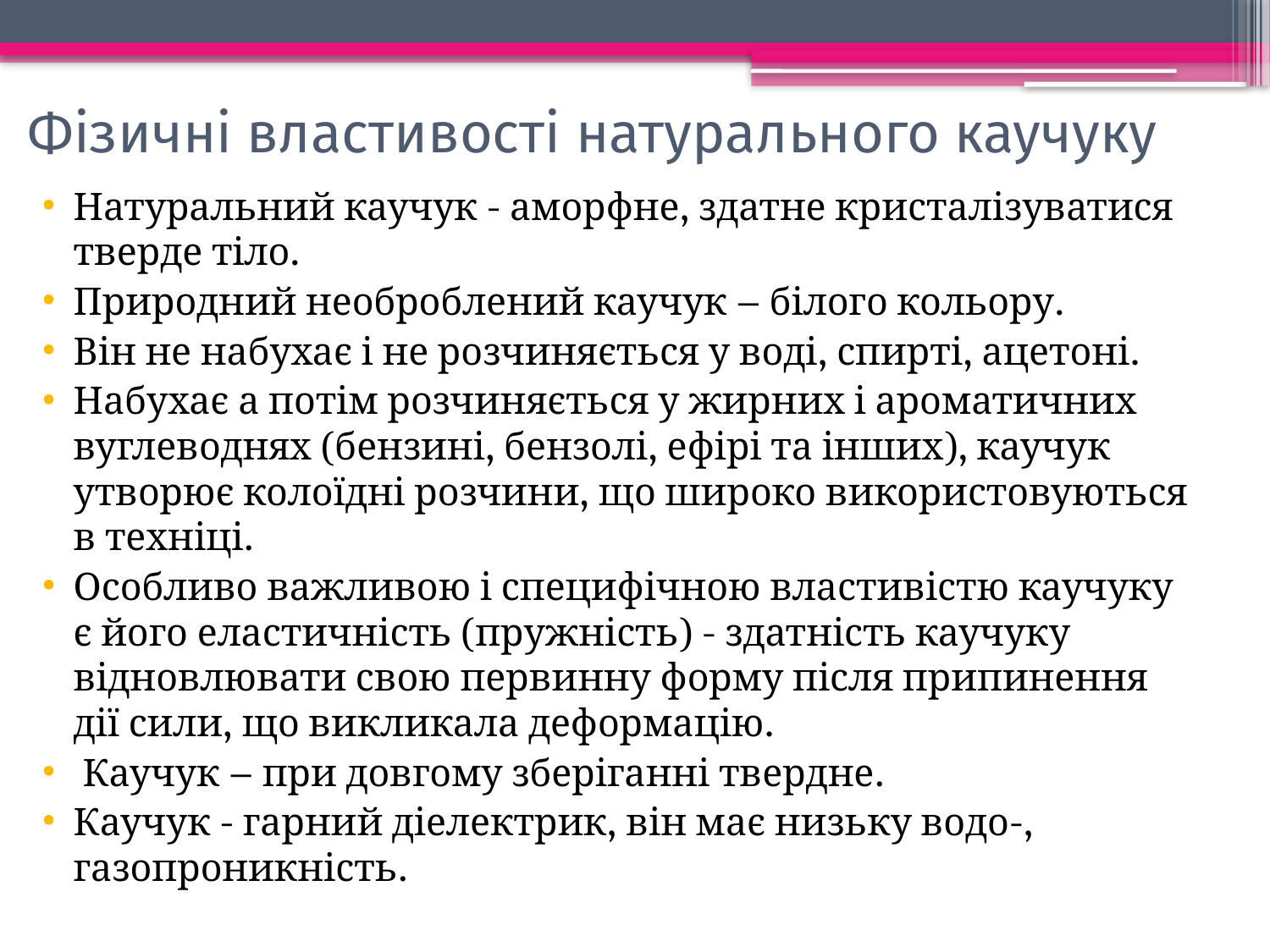

# Фізичні властивості натурального каучуку
Натуральний каучук - аморфне, здатне кристалізуватися тверде тіло.
Природний необроблений каучук – білого кольору.
Він не набухає і не розчиняється у воді, спирті, ацетоні.
Набухає а потім розчиняється у жирних і ароматичних вуглеводнях (бензині, бензолі, ефірі та інших), каучук утворює колоїдні розчини, що широко використовуються в техніці.
Особливо важливою і специфічною властивістю каучуку є його еластичність (пружність) - здатність каучуку відновлювати свою первинну форму після припинення дії сили, що викликала деформацію.
 Каучук – при довгому зберіганні твердне.
Каучук - гарний діелектрик, він має низьку водо-, газопроникність.